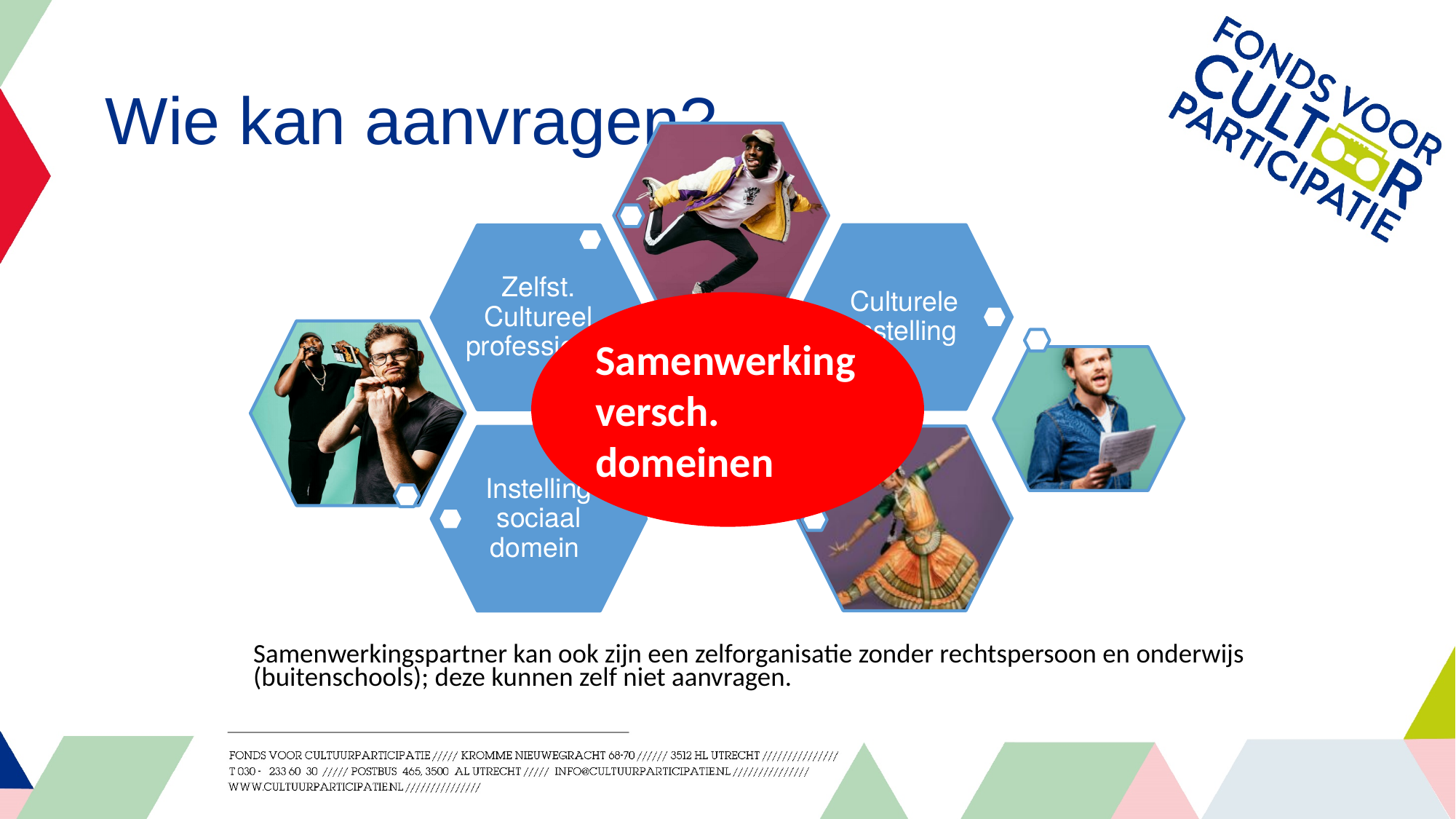

# Wie kan aanvragen?
Instelling sociaal domein
Zelfst. professional Sociaal Domein
Zelfst. Cultureel professional
Culturele instelling
Samenwerking versch.  domeinen

Samenwerkingspartner kan ook zijn een zelforganisatie zonder rechtspersoon en onderwijs (buitenschools); deze kunnen zelf niet aanvragen.